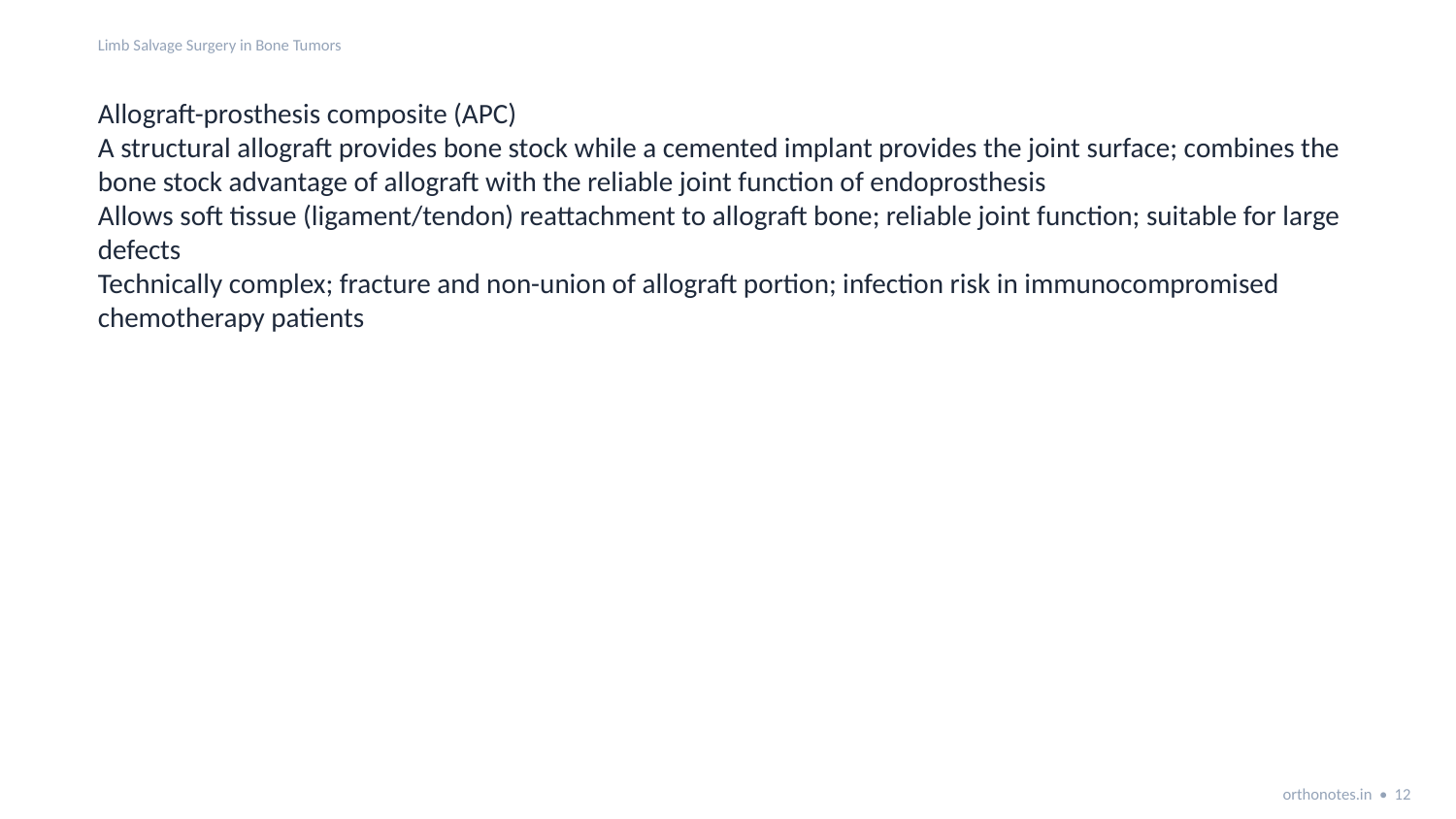

Limb Salvage Surgery in Bone Tumors
Allograft-prosthesis composite (APC)
A structural allograft provides bone stock while a cemented implant provides the joint surface; combines the bone stock advantage of allograft with the reliable joint function of endoprosthesis
Allows soft tissue (ligament/tendon) reattachment to allograft bone; reliable joint function; suitable for large defects
Technically complex; fracture and non-union of allograft portion; infection risk in immunocompromised chemotherapy patients
orthonotes.in  •  12